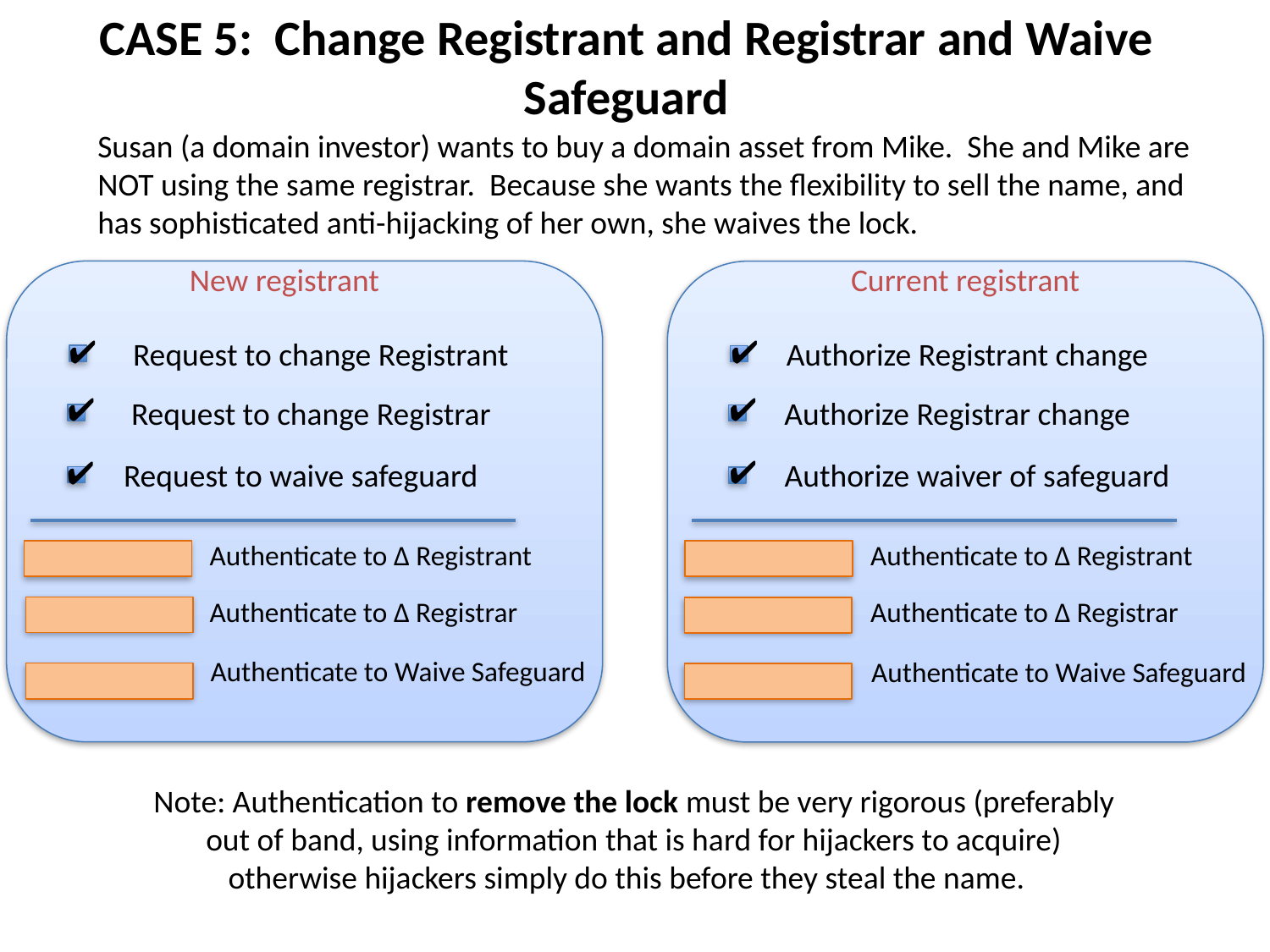

CASE 5:  Change Registrant and Registrar and Waive Safeguard
Susan (a domain investor) wants to buy a domain asset from Mike.  She and Mike are NOT using the same registrar.  Because she wants the flexibility to sell the name, and has sophisticated anti-hijacking of her own, she waives the lock.
New registrant
Current registrant

✔
Authorize Registrant change

✔
Authorize Registrar change

✔
Authorize waiver of safeguard

Authenticate to Δ Registrant

Authenticate to Δ Registrar

Authenticate to Waive Safeguard

✔
Request to change Registrant

✔
Request to change Registrar

✔
Request to waive safeguard

Authenticate to Δ Registrant

Authenticate to Δ Registrar

Authenticate to Waive Safeguard

Note: Authentication to remove the lock must be very rigorous (preferably out of band, using information that is hard for hijackers to acquire) otherwise hijackers simply do this before they steal the name.